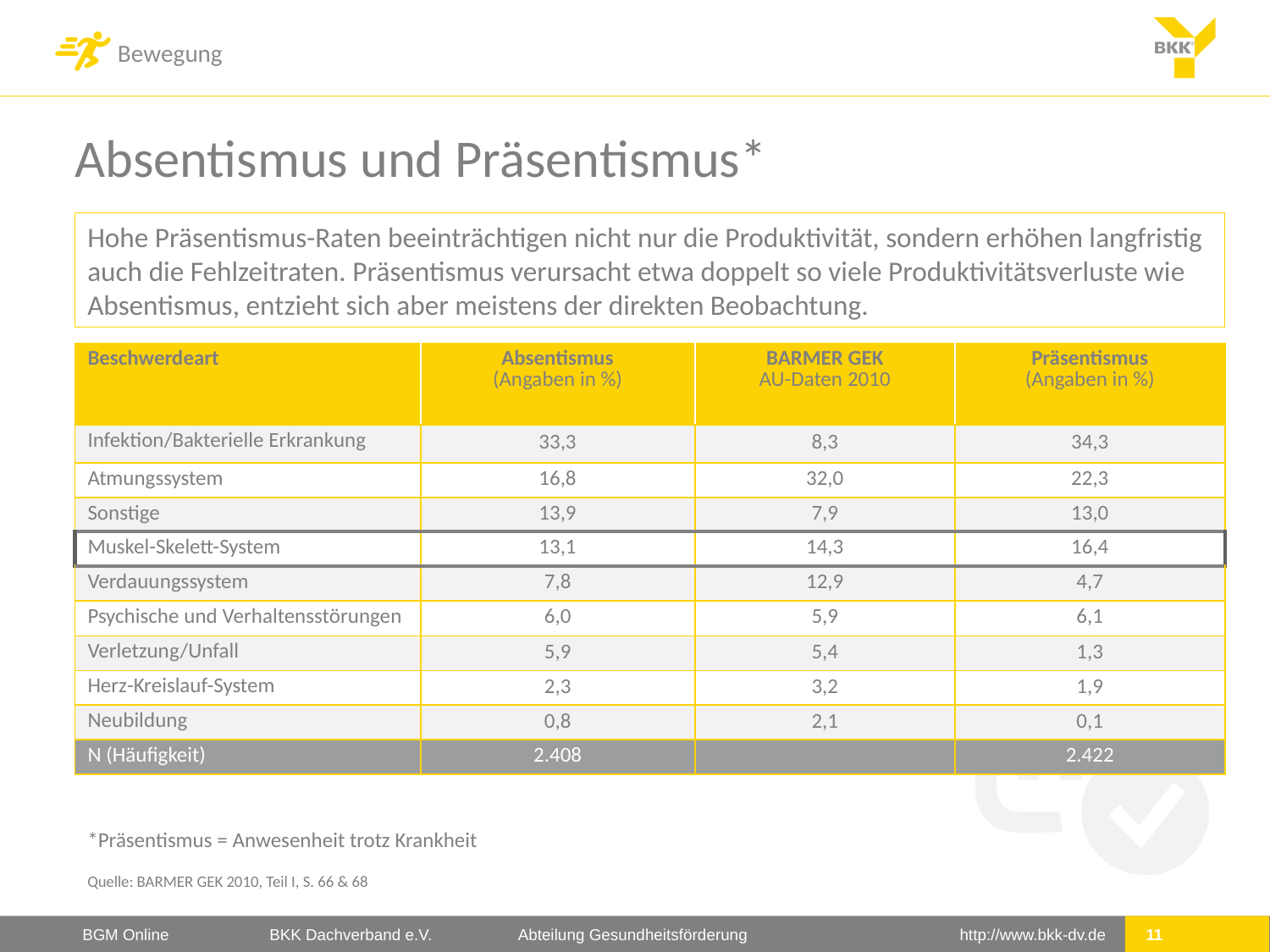

# Absentismus und Präsentismus*
Hohe Präsentismus-Raten beeinträchtigen nicht nur die Produktivität, sondern erhöhen langfristig auch die Fehlzeitraten. Präsentismus verursacht etwa doppelt so viele Produktivitätsverluste wie Absentismus, entzieht sich aber meistens der direkten Beobachtung.
| Beschwerdeart | Absentismus (Angaben in %) | BARMER GEK AU-Daten 2010 | Präsentismus (Angaben in %) |
| --- | --- | --- | --- |
| Infektion/Bakterielle Erkrankung | 33,3 | 8,3 | 34,3 |
| Atmungssystem | 16,8 | 32,0 | 22,3 |
| Sonstige | 13,9 | 7,9 | 13,0 |
| Muskel-Skelett-System | 13,1 | 14,3 | 16,4 |
| Verdauungssystem | 7,8 | 12,9 | 4,7 |
| Psychische und Verhaltensstörungen | 6,0 | 5,9 | 6,1 |
| Verletzung/Unfall | 5,9 | 5,4 | 1,3 |
| Herz-Kreislauf-System | 2,3 | 3,2 | 1,9 |
| Neubildung | 0,8 | 2,1 | 0,1 |
| N (Häufigkeit) | 2.408 |  | 2.422 |
*Präsentismus = Anwesenheit trotz Krankheit
Quelle: BARMER GEK 2010, Teil I, S. 66 & 68